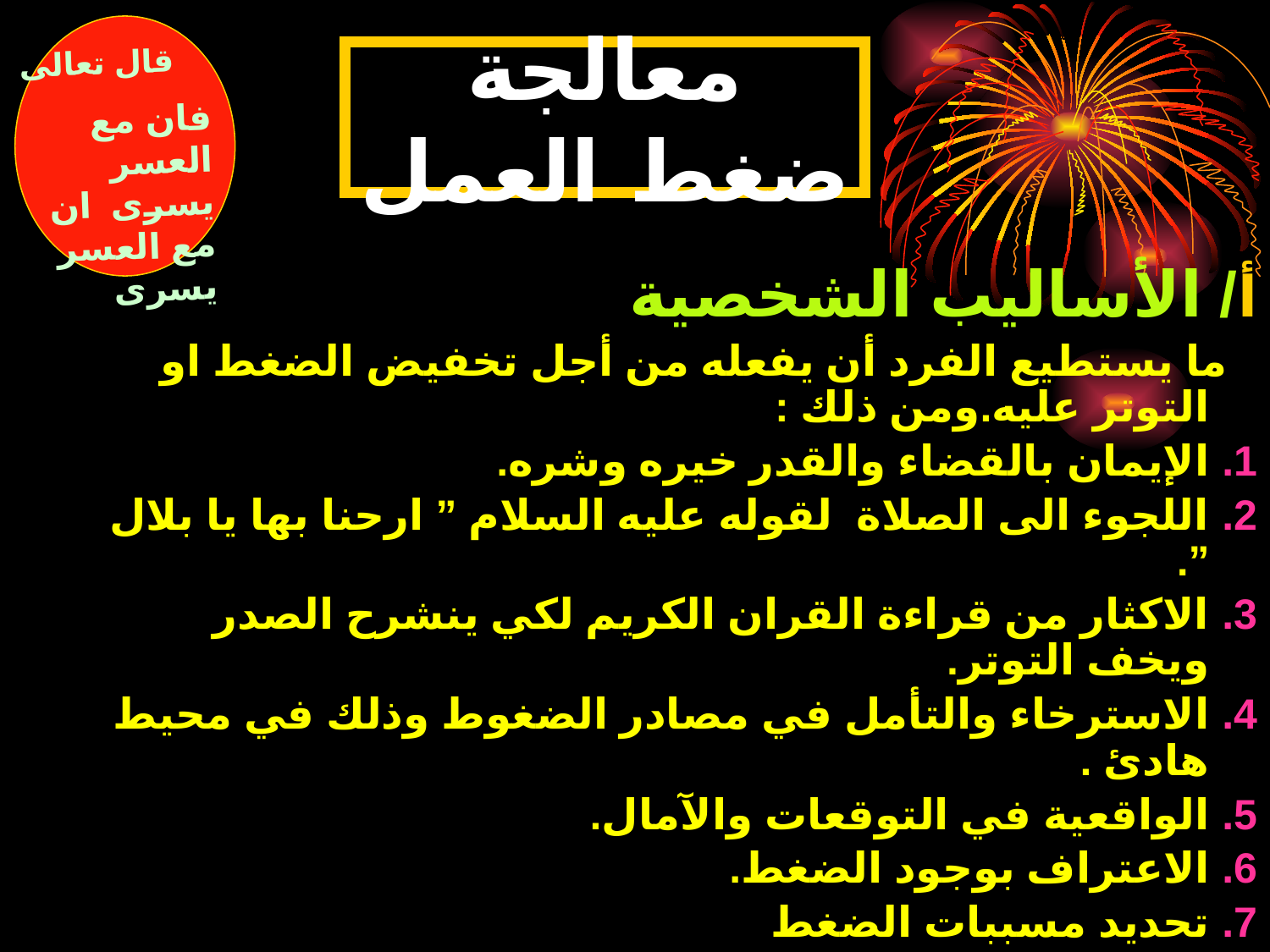

قال تعالى
فان مع العسر يسرى  ان مع العسر يسرى
# معالجة ضغط العمل
أ/ الأساليب الشخصية
   ما يستطيع الفرد أن يفعله من أجل تخفيض الضغط او التوتر عليه.ومن ذلك :
الإيمان بالقضاء والقدر خيره وشره.
اللجوء الى الصلاة  لقوله عليه السلام ” ارحنا بها يا بلال ”.
الاكثار من قراءة القران الكريم لكي ينشرح الصدر ويخف التوتر.
الاسترخاء والتأمل في مصادر الضغوط وذلك في محيط هادئ .
الواقعية في التوقعات والآمال.
الاعتراف بوجود الضغط.
تحديد مسببات الضغط
تحديد الاولويات في التعامل مع اسباب الضغط.
تطبيق استراتيجيات مناسبة للتخلص من الضغط .
التقييم والإفادة من الاخطاء مستقبلا.